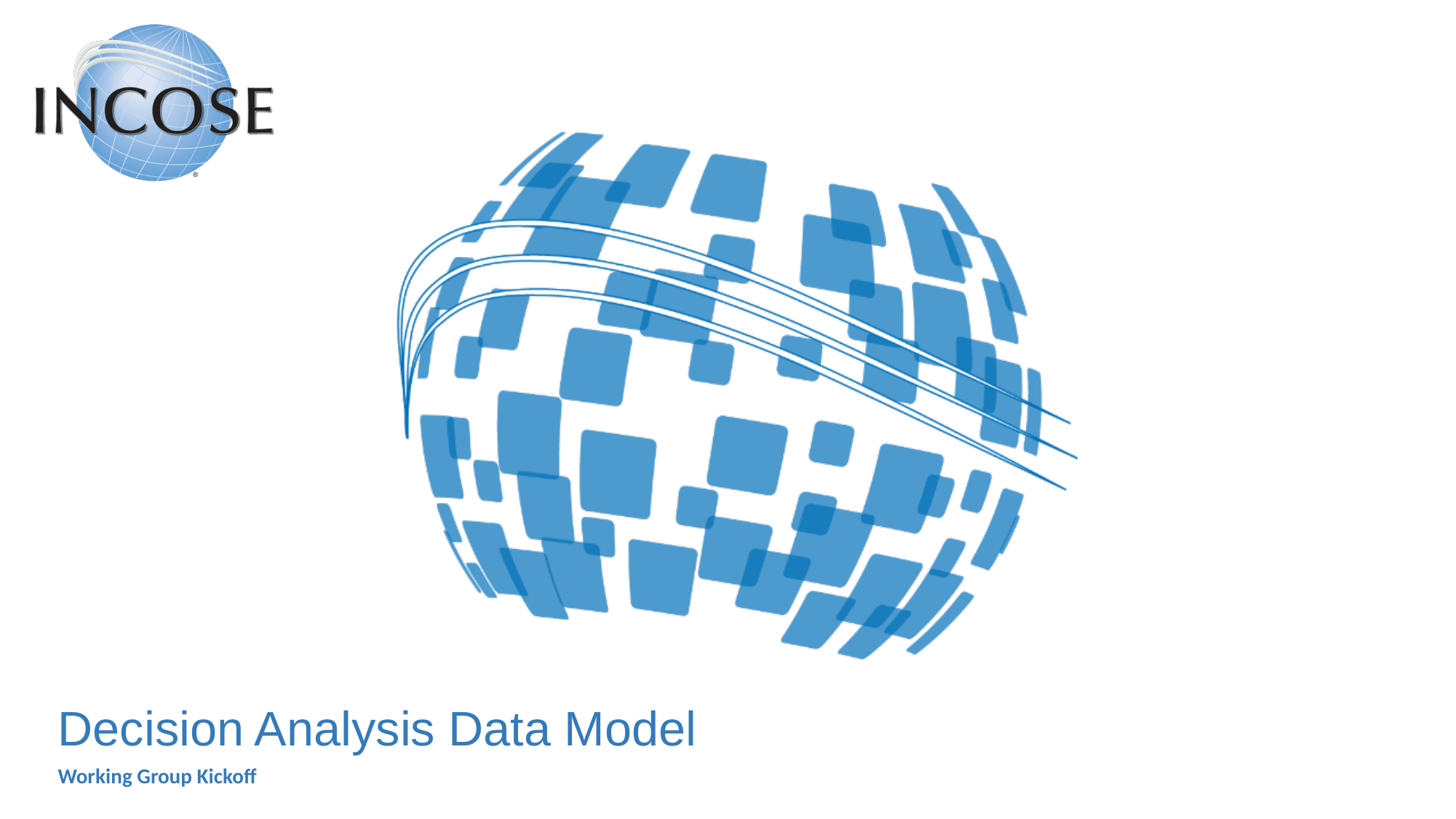

# Decision Analysis Data Model
Working Group Kickoff